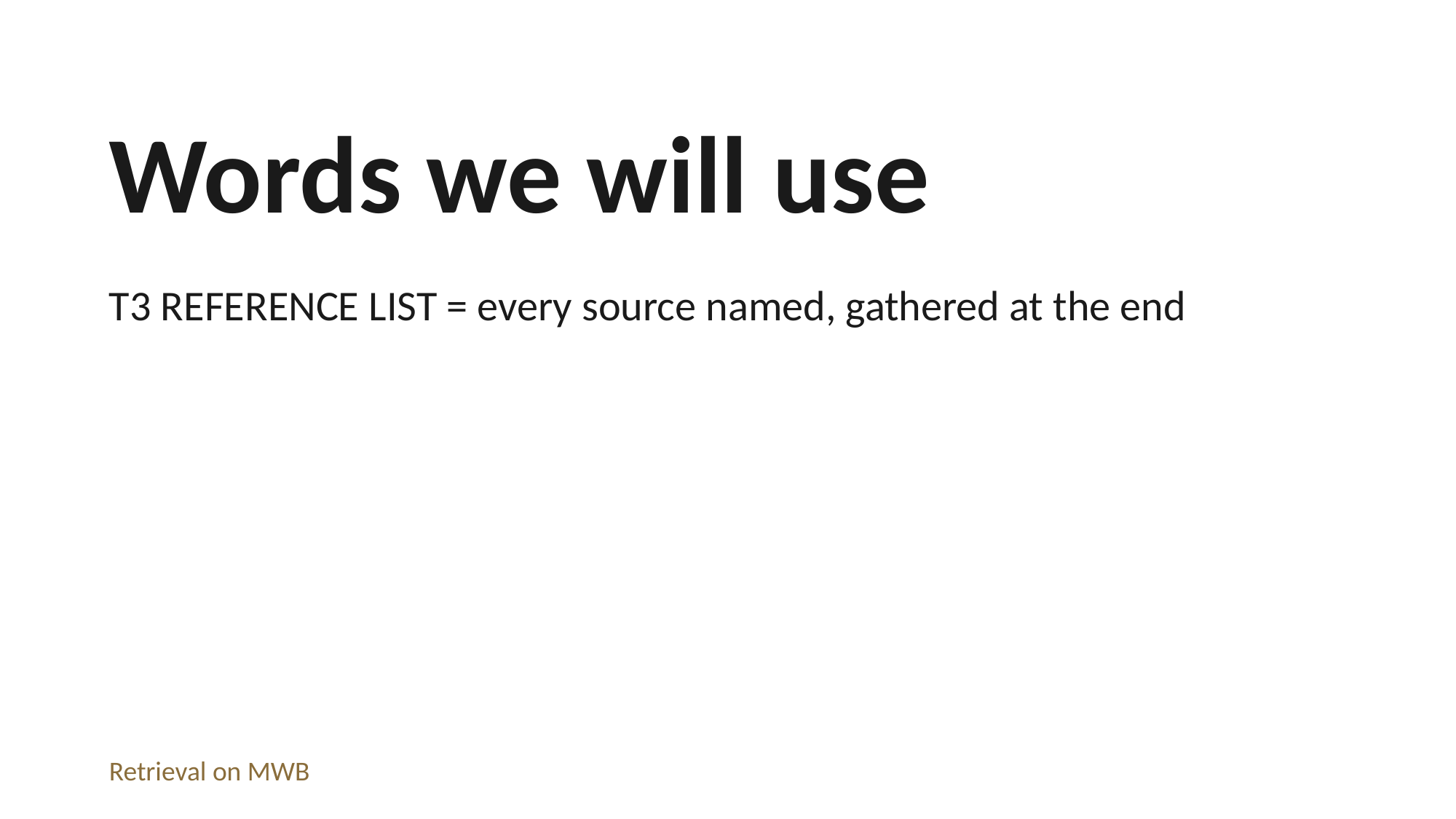

Words we will use
T3 REFERENCE LIST = every source named, gathered at the end
Retrieval on MWB